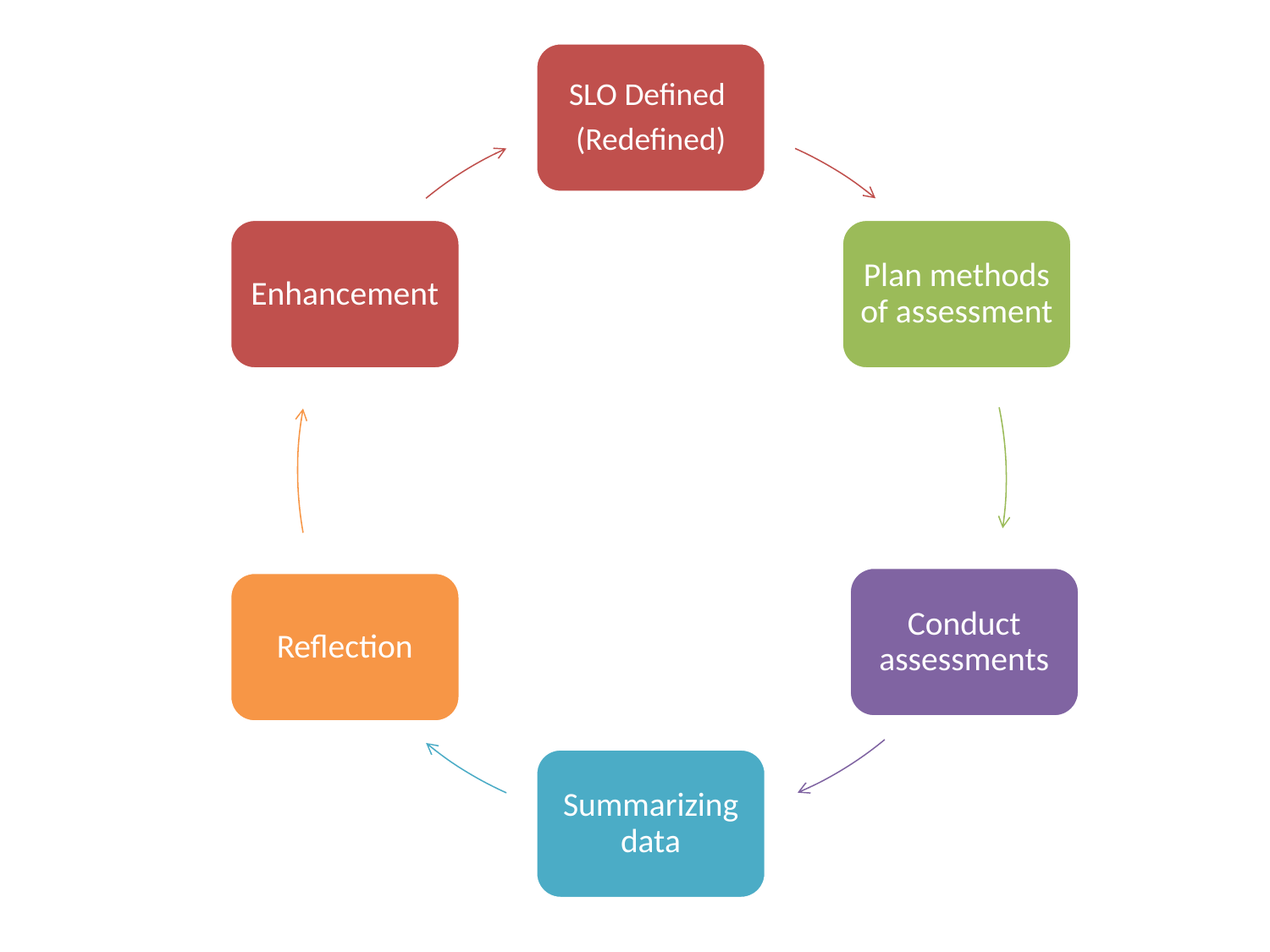

SLO Defined
(Redefined)
Plan methods of assessment
Conduct assessments
Summarizing data
Reflection
Enhancement